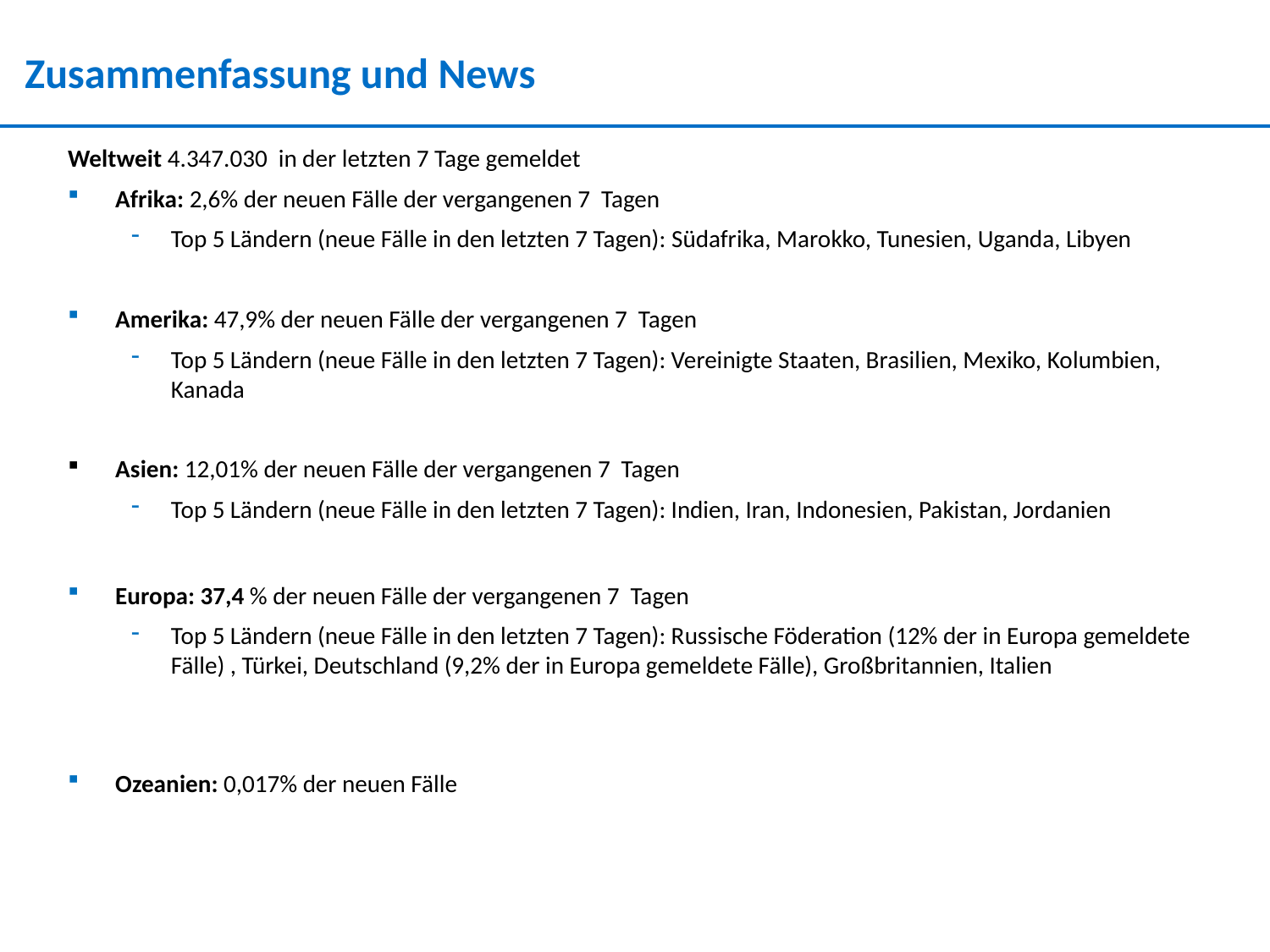

Zusammenfassung und News
Weltweit 4.347.030  in der letzten 7 Tage gemeldet
Afrika: 2,6% der neuen Fälle der vergangenen 7  Tagen
Top 5 Ländern (neue Fälle in den letzten 7 Tagen): Südafrika, Marokko, Tunesien, Uganda, Libyen

Amerika: 47,9% der neuen Fälle der vergangenen 7  Tagen
Top 5 Ländern (neue Fälle in den letzten 7 Tagen): Vereinigte Staaten, Brasilien, Mexiko, Kolumbien, Kanada

Asien: 12,01% der neuen Fälle der vergangenen 7  Tagen
Top 5 Ländern (neue Fälle in den letzten 7 Tagen): Indien, Iran, Indonesien, Pakistan, Jordanien

Europa: 37,4 % der neuen Fälle der vergangenen 7  Tagen
Top 5 Ländern (neue Fälle in den letzten 7 Tagen): Russische Föderation (12% der in Europa gemeldete Fälle) , Türkei, Deutschland (9,2% der in Europa gemeldete Fälle), Großbritannien, Italien

Ozeanien: 0,017% der neuen Fälle